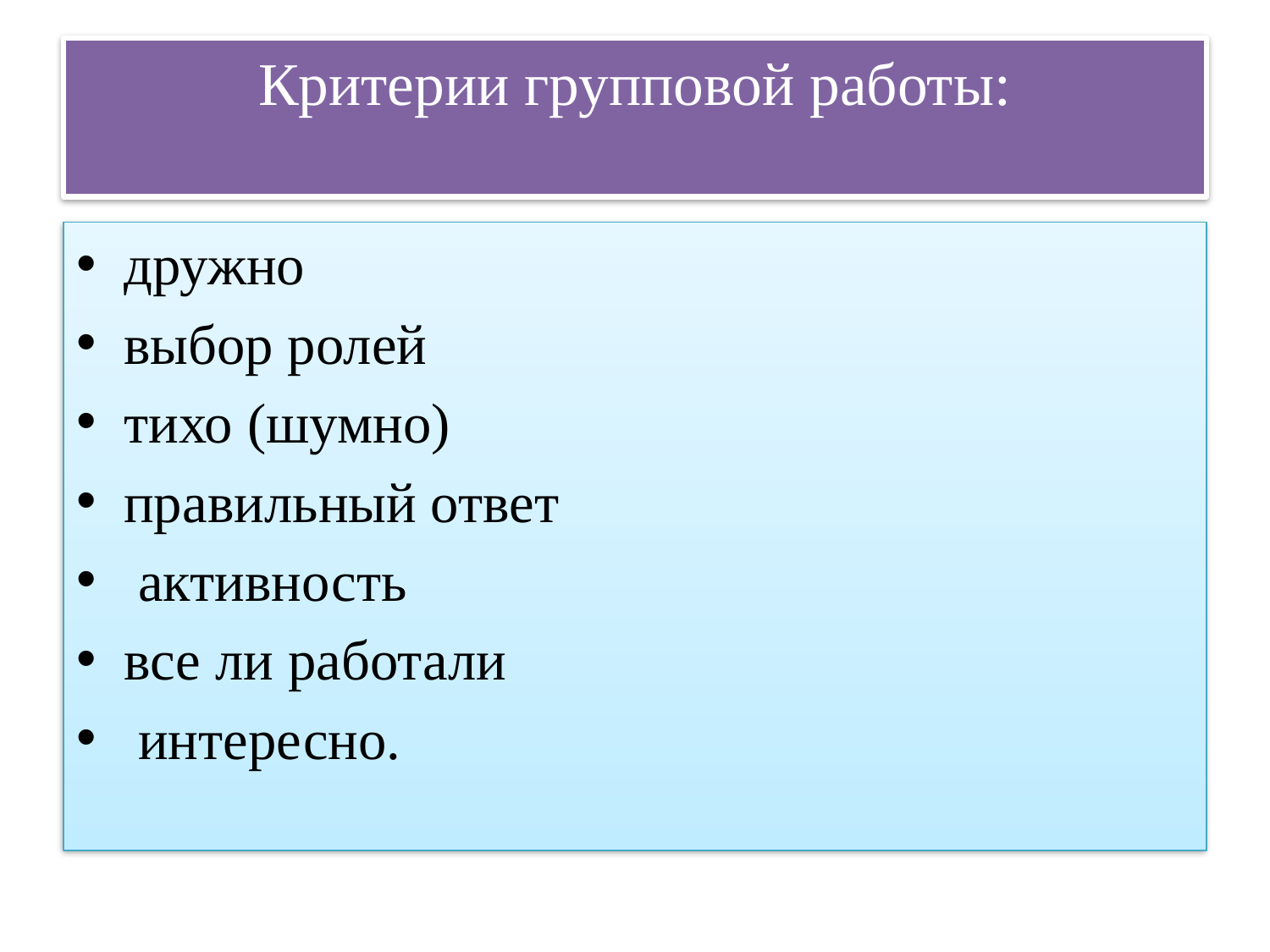

# Критерии групповой работы:
дружно
выбор ролей
тихо (шумно)
правильный ответ
 активность
все ли работали
 интересно.